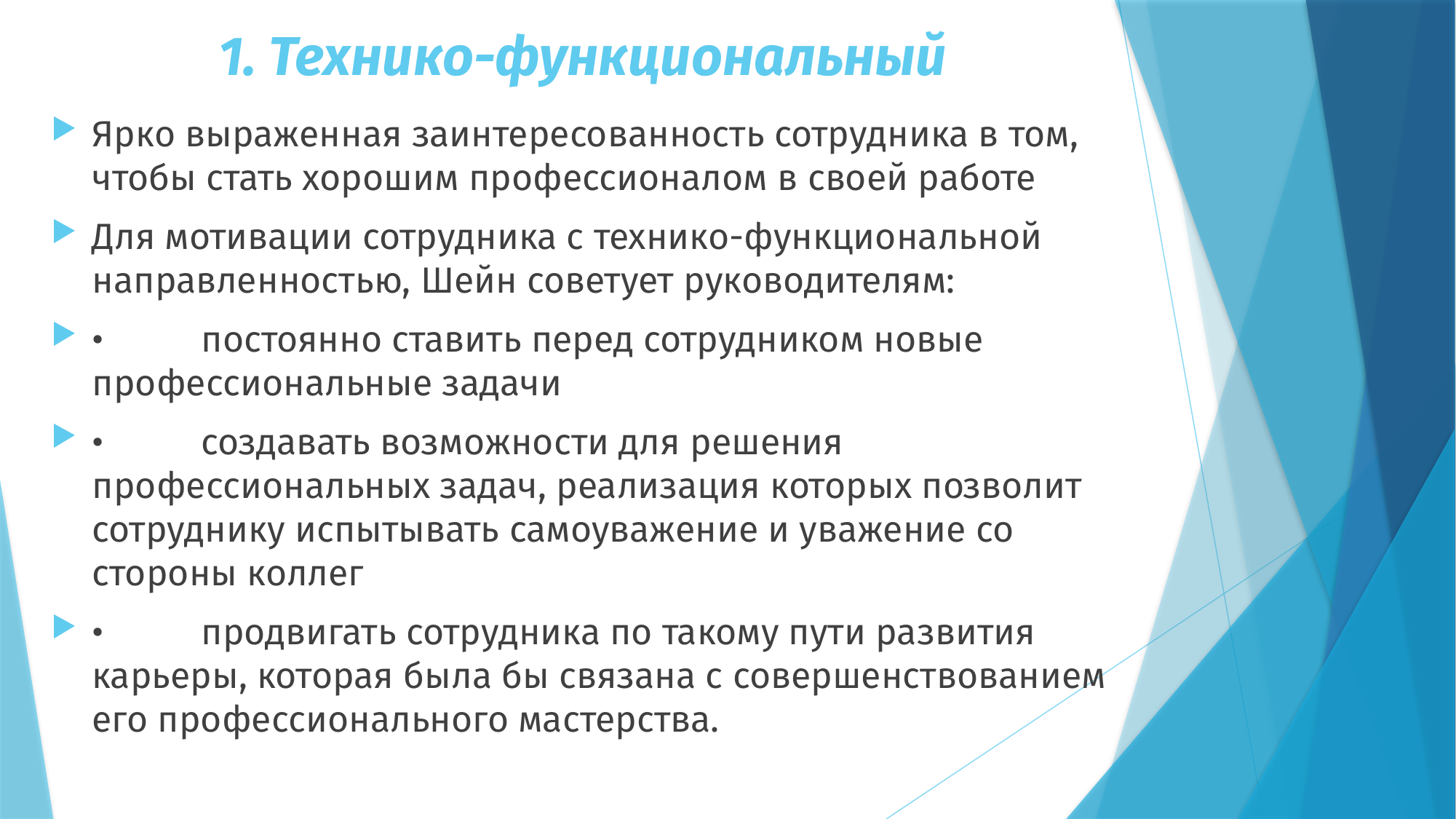

# 1. Технико-функциональный
Ярко выраженная заинтересованность сотрудника в том, чтобы стать хорошим профессионалом в своей работе
Для мотивации сотрудника с технико-функциональной направленностью, Шейн советует руководителям:
•	постоянно ставить перед сотрудником новые профессиональные задачи
•	создавать возможности для решения профессиональных задач, реализация которых позволит сотруднику испытывать самоуважение и уважение со стороны коллег
•	продвигать сотрудника по такому пути развития карьеры, которая была бы связана с совершенствованием его профессионального мастерства.